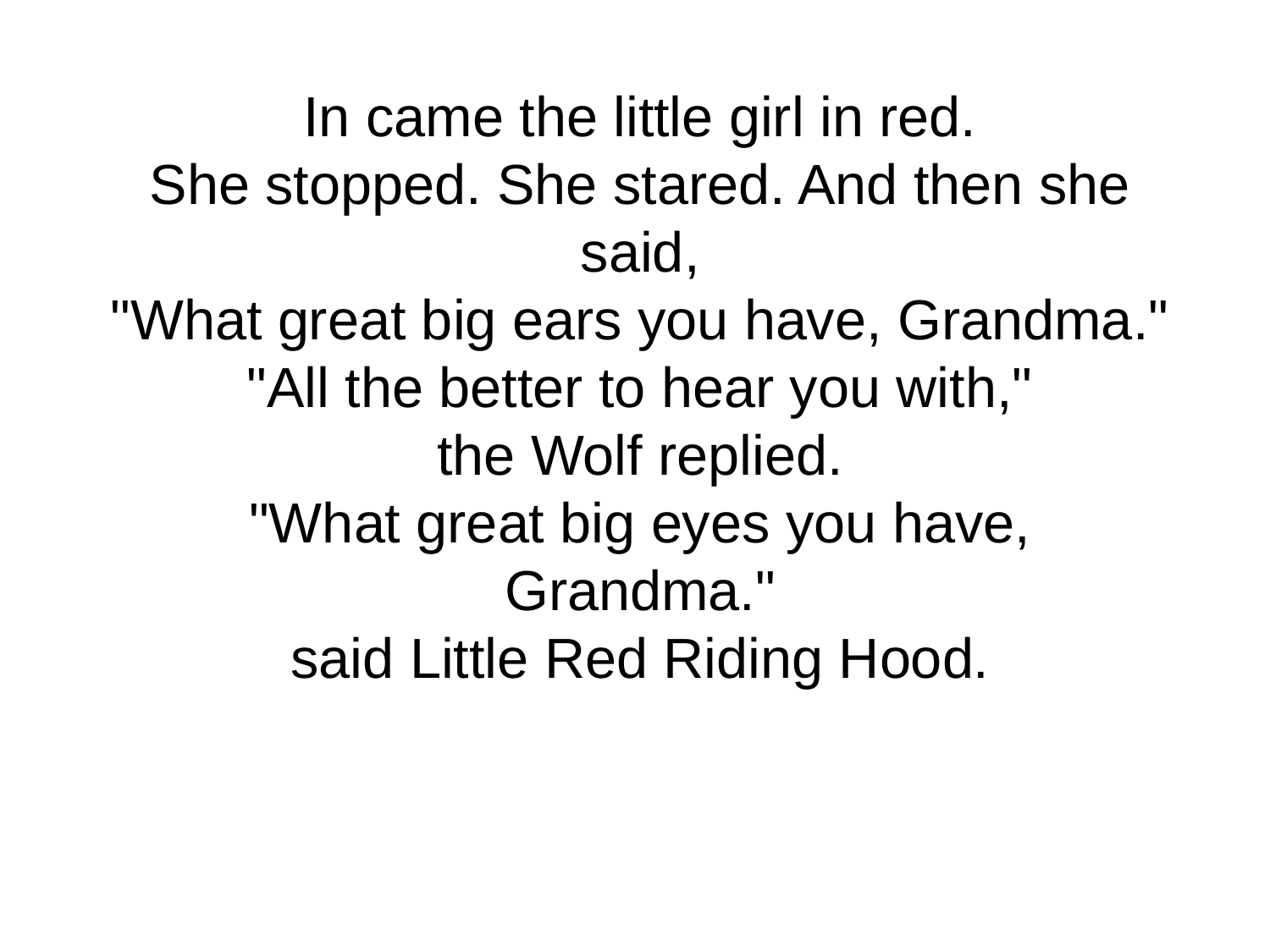

In came the little girl in red.
She stopped. She stared. And then she said,
"What great big ears you have, Grandma."
"All the better to hear you with,"
the Wolf replied.
"What great big eyes you have, Grandma."
said Little Red Riding Hood.